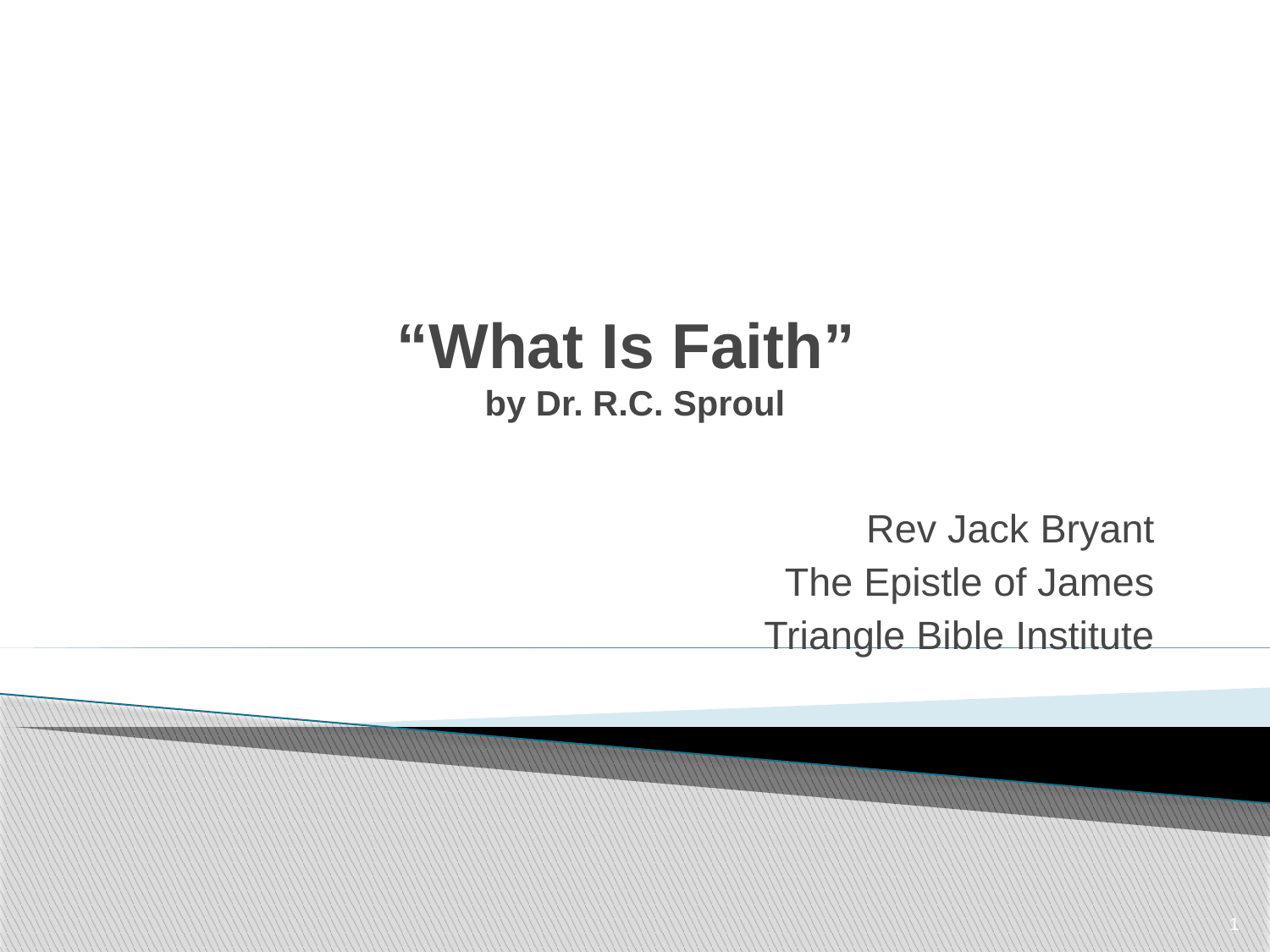

# “What Is Faith” by Dr. R.C. Sproul
Rev Jack Bryant
The Epistle of James
Triangle Bible Institute
1